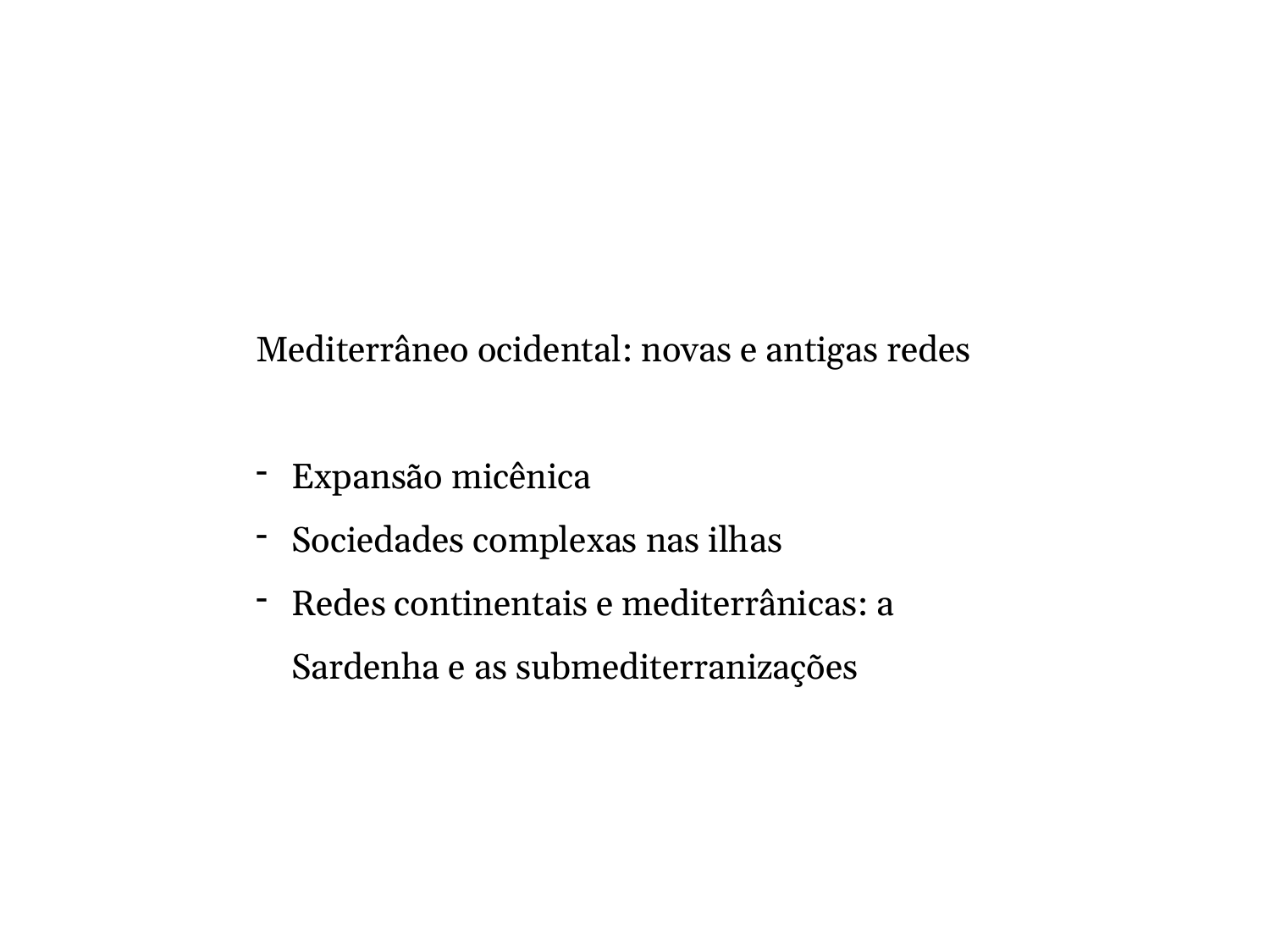

Mediterrâneo ocidental: novas e antigas redes

Expansão micênica
Sociedades complexas nas ilhas
Redes continentais e mediterrânicas: a Sardenha e as submediterranizações